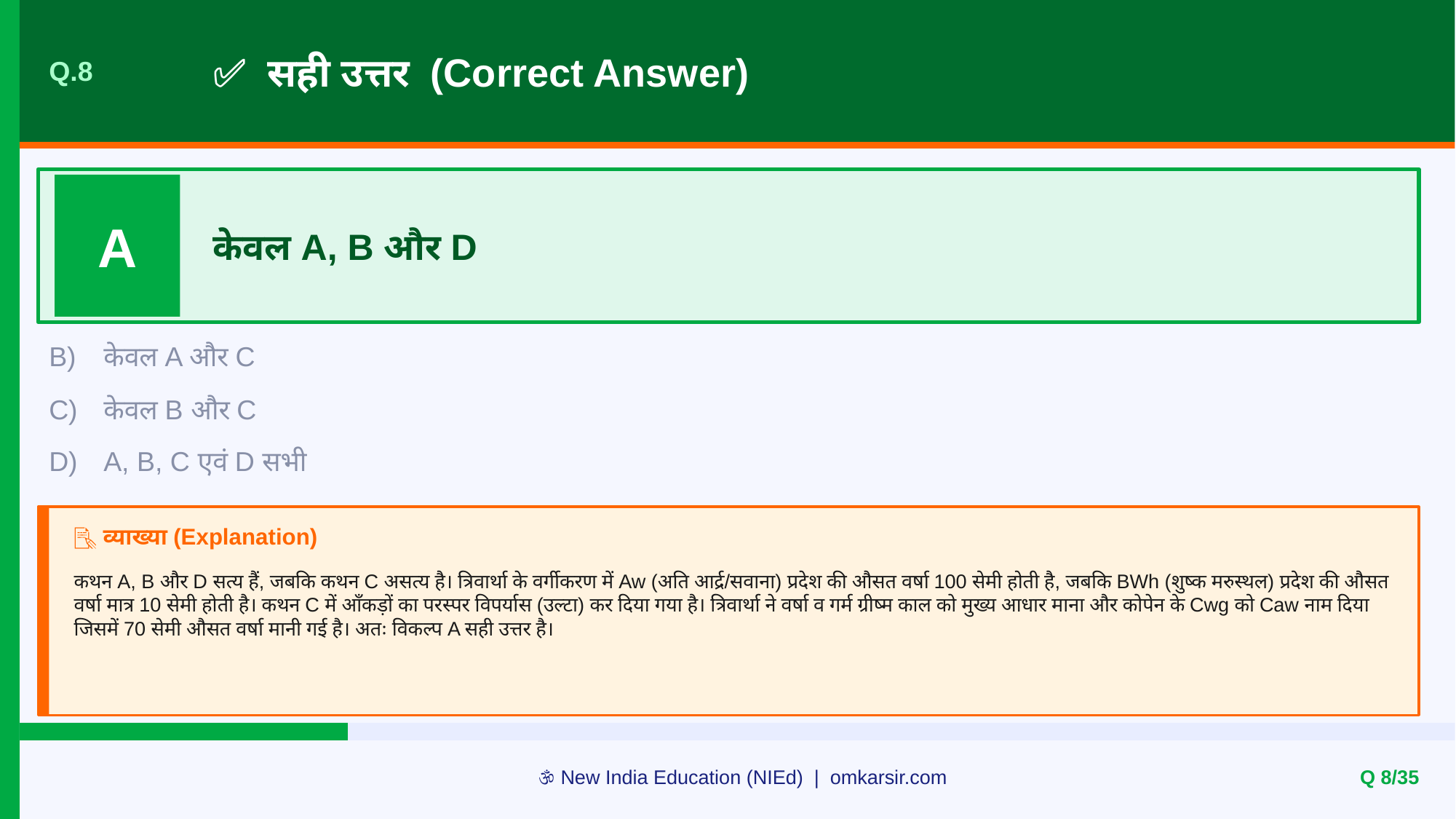

✅  सही उत्तर  (Correct Answer)
Q.8

A
केवल A, B और D
B)
केवल A और C
C)
केवल B और C
D)
A, B, C एवं D सभी

📝 व्याख्या (Explanation)
कथन A, B और D सत्य हैं, जबकि कथन C असत्य है। त्रिवार्था के वर्गीकरण में Aw (अति आर्द्र/सवाना) प्रदेश की औसत वर्षा 100 सेमी होती है, जबकि BWh (शुष्क मरुस्थल) प्रदेश की औसत वर्षा मात्र 10 सेमी होती है। कथन C में आँकड़ों का परस्पर विपर्यास (उल्टा) कर दिया गया है। त्रिवार्था ने वर्षा व गर्म ग्रीष्म काल को मुख्य आधार माना और कोपेन के Cwg को Caw नाम दिया जिसमें 70 सेमी औसत वर्षा मानी गई है। अतः विकल्प A सही उत्तर है।

🕉️ New India Education (NIEd)  |  omkarsir.com
Q 8/35